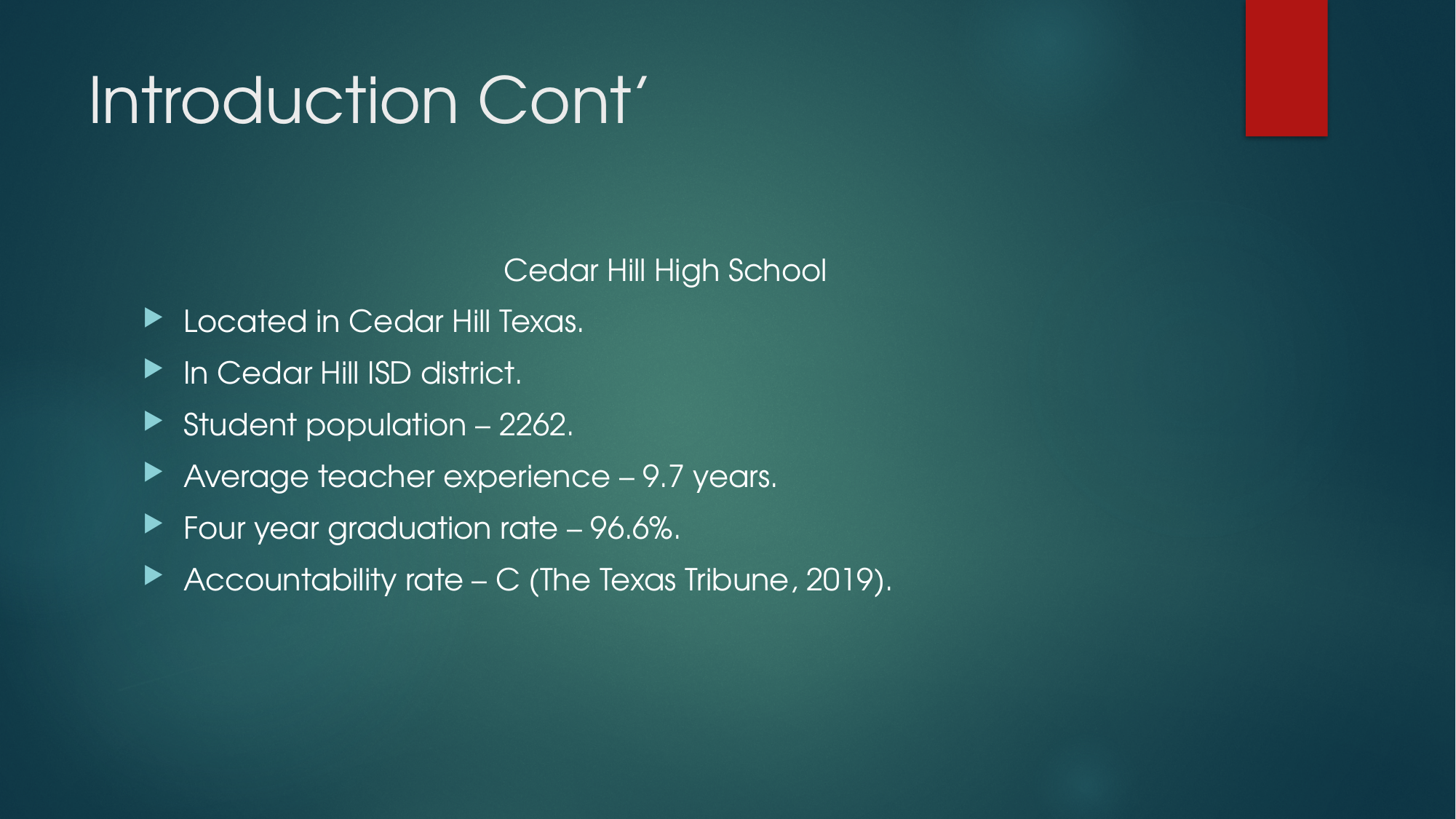

# Introduction Cont’
Cedar Hill High School
Located in Cedar Hill Texas.
In Cedar Hill ISD district.
Student population – 2262.
Average teacher experience – 9.7 years.
Four year graduation rate – 96.6%.
Accountability rate – C (The Texas Tribune, 2019).